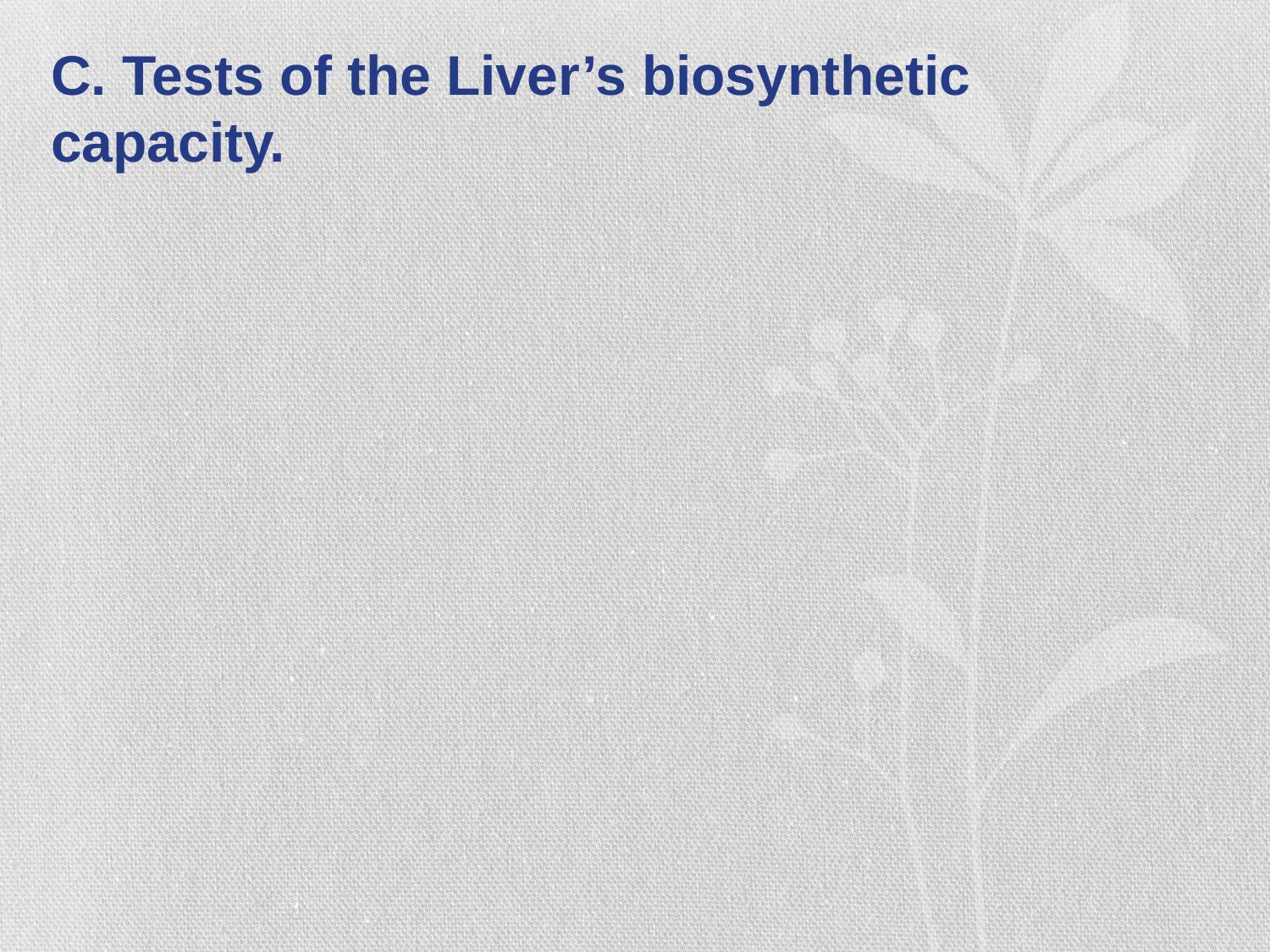

# C. Tests of the Liver’s biosynthetic capacity.